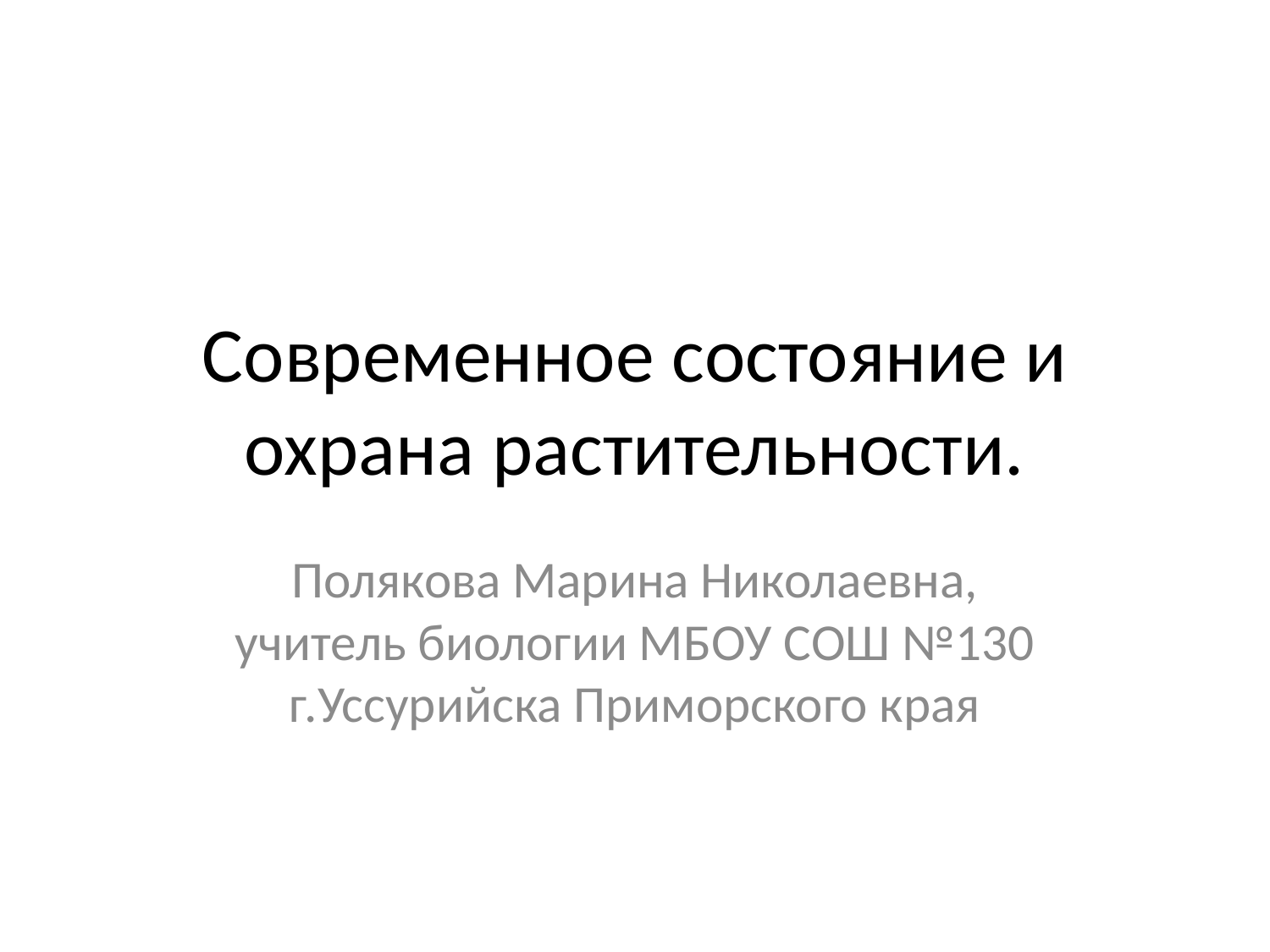

# Современное состояние и охрана растительности.
Полякова Марина Николаевна, учитель биологии МБОУ СОШ №130 г.Уссурийска Приморского края